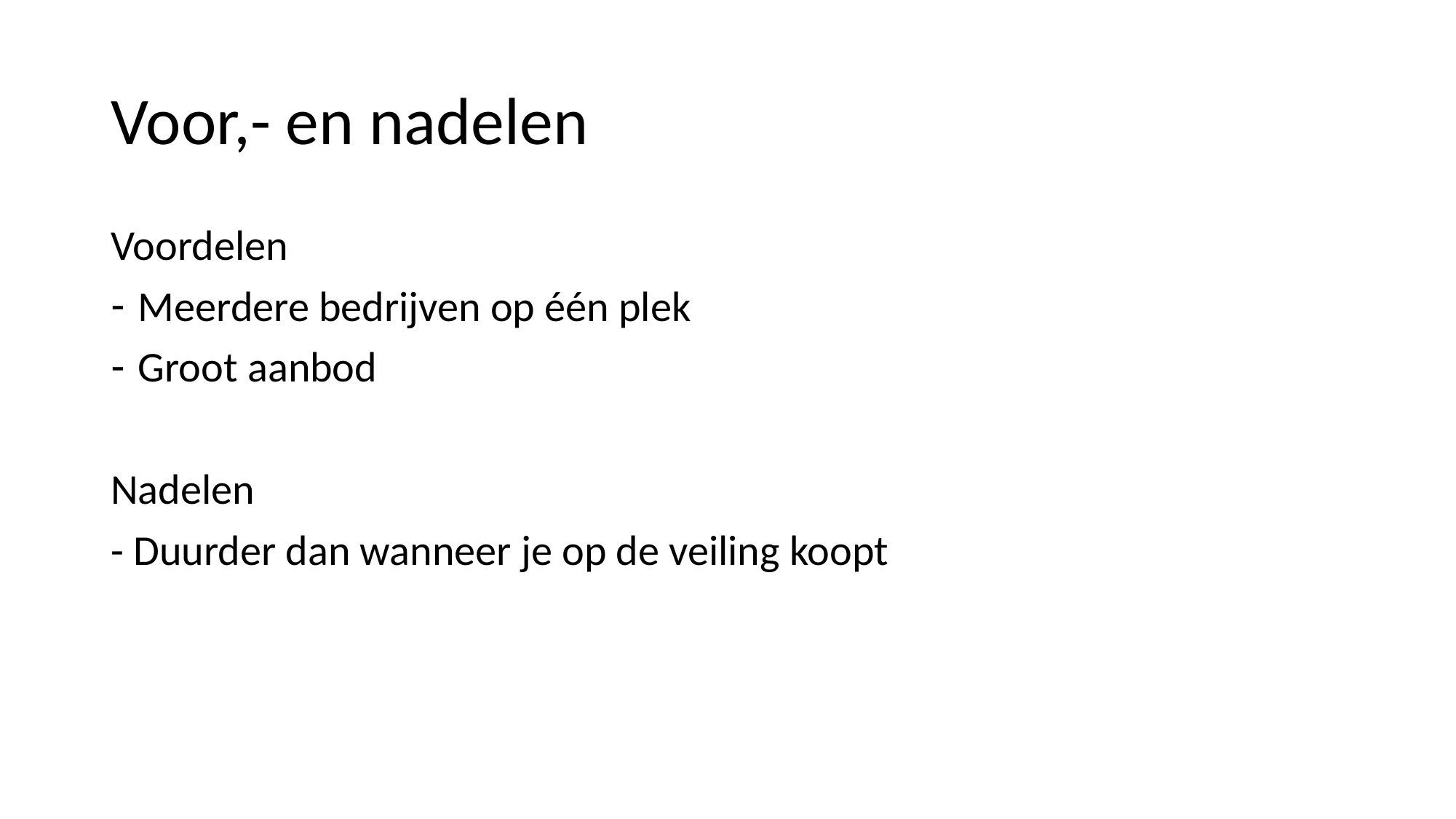

# Voor,- en nadelen
Voordelen
Meerdere bedrijven op één plek
Groot aanbod

Nadelen
- Duurder dan wanneer je op de veiling koopt